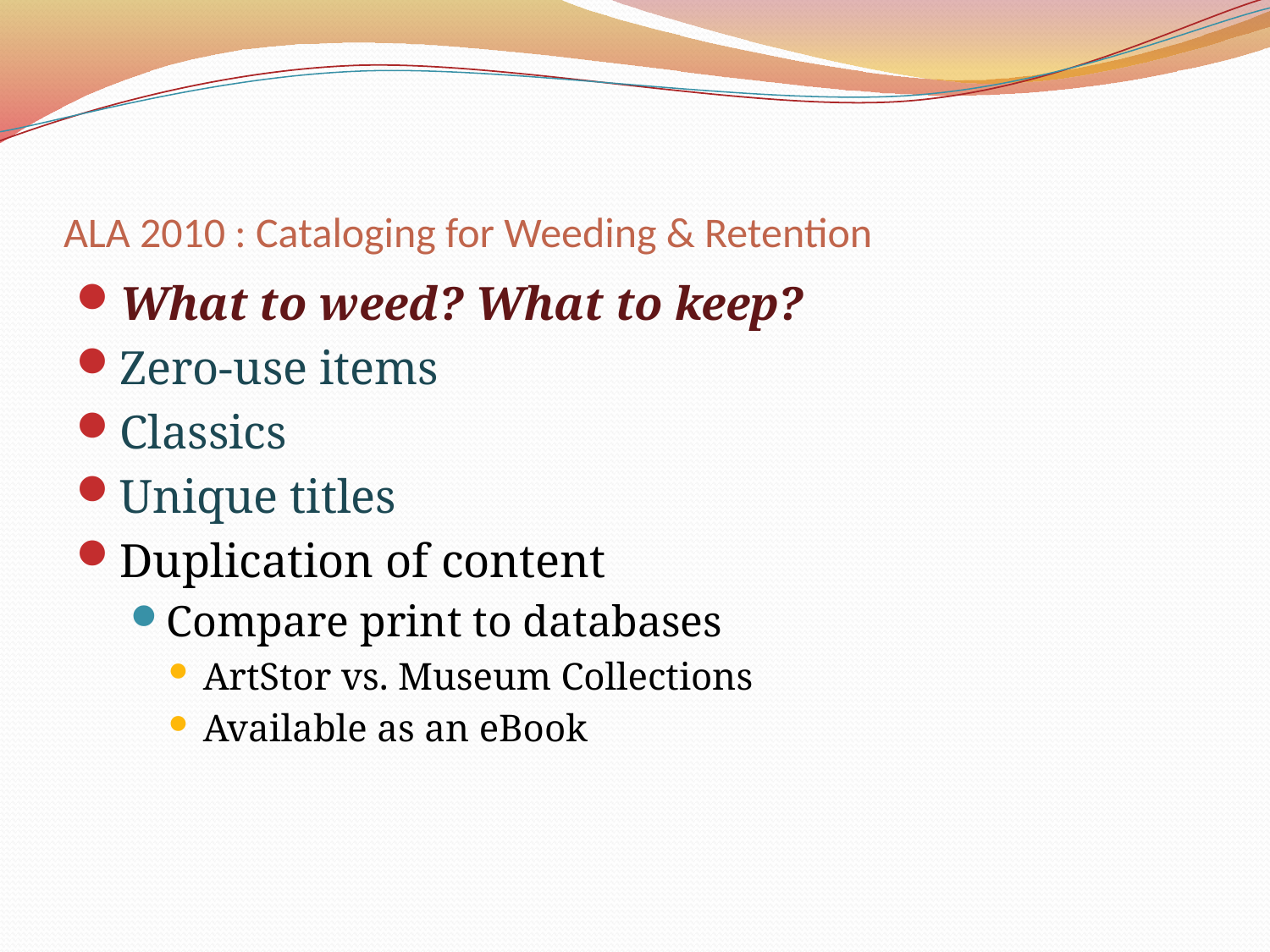

# ALA 2010 : Cataloging for Weeding & Retention
What to weed? What to keep?
Zero-use items
Classics
Unique titles
Duplication of content
Compare print to databases
ArtStor vs. Museum Collections
Available as an eBook